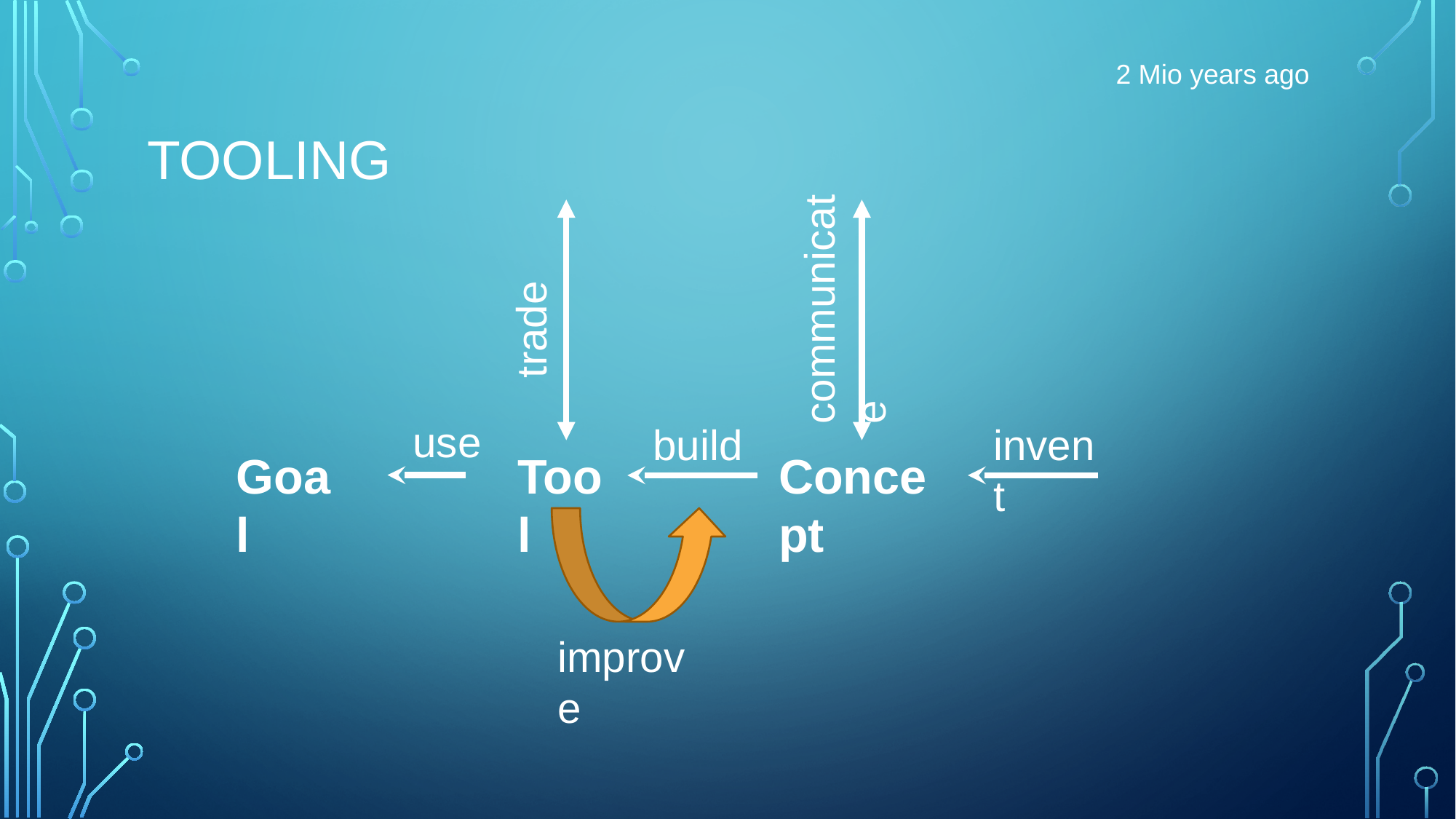

2 Mio years ago
# Tooling
communicate
trade
use
build
invent
Concept
Goal
Tool

improve